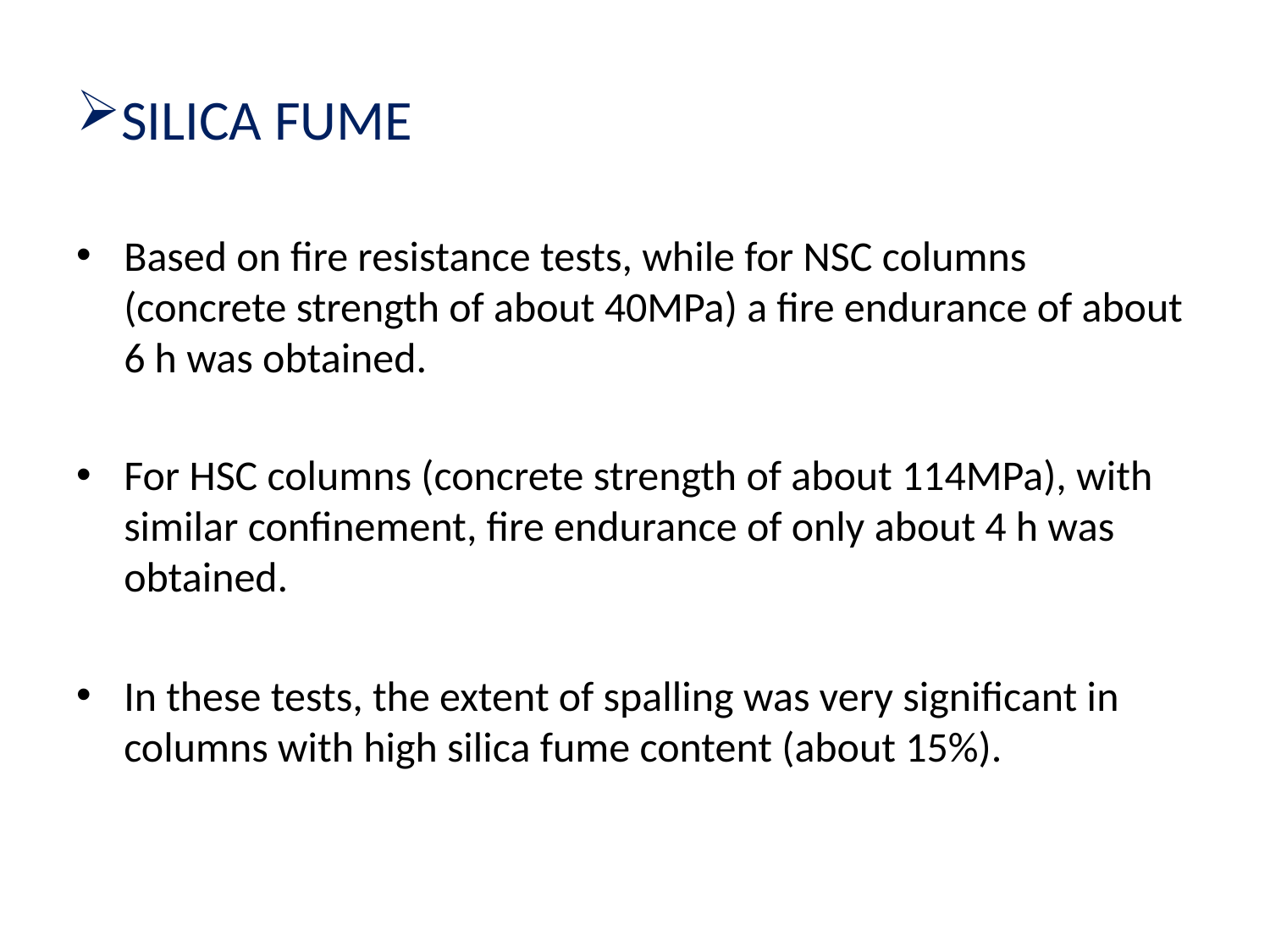

# SILICA FUME
Based on fire resistance tests, while for NSC columns (concrete strength of about 40MPa) a fire endurance of about 6 h was obtained.

For HSC columns (concrete strength of about 114MPa), with similar confinement, fire endurance of only about 4 h was obtained.

In these tests, the extent of spalling was very significant in columns with high silica fume content (about 15%).